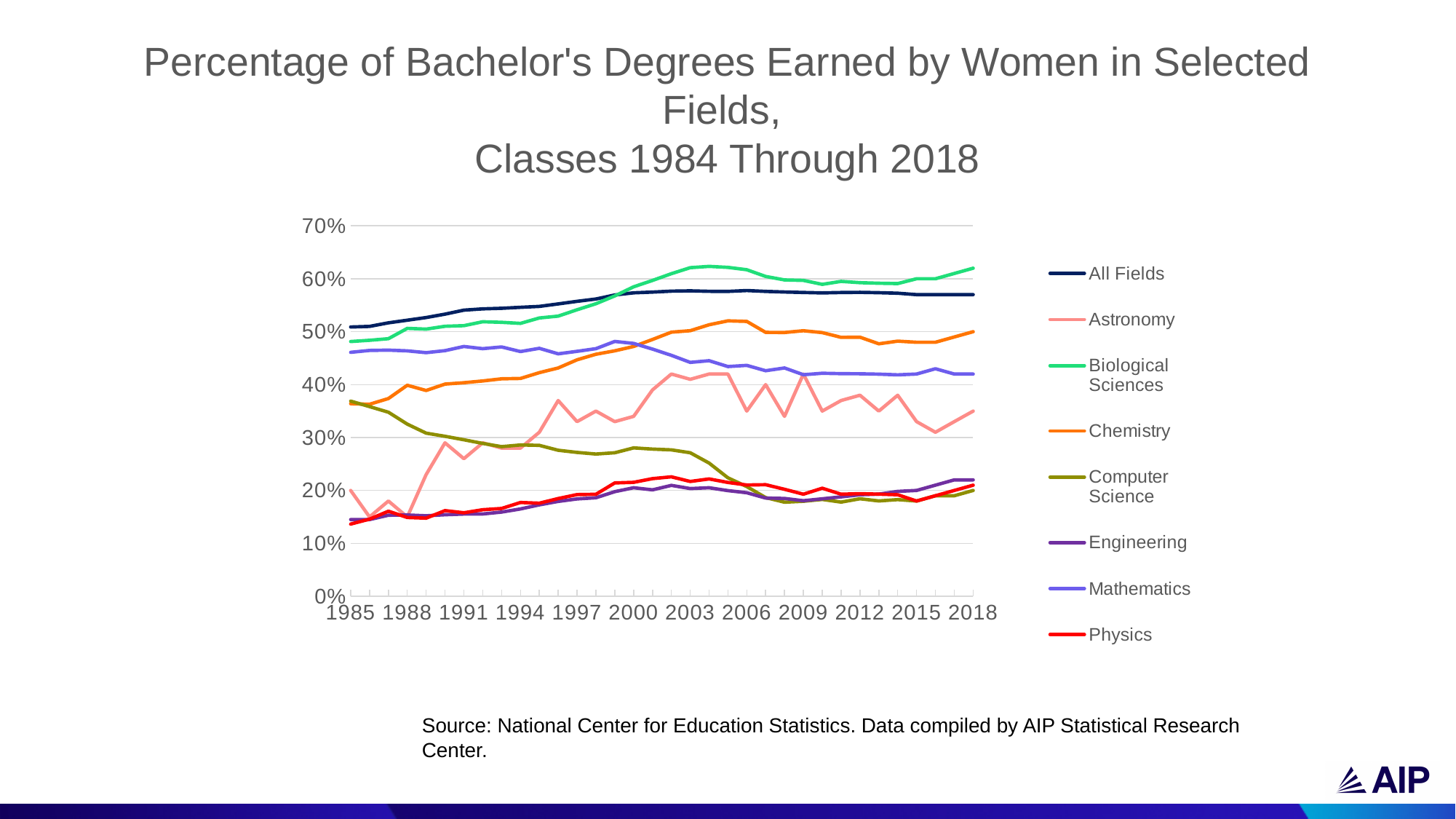

Percentage of Bachelor's Degrees Earned by Women in Selected Fields,
Classes 1984 Through 2018

### Chart

| Category | All Fields | Astronomy | Biological Sciences | Chemistry | Computer Science | Engineering | Mathematics  | Physics |
|---|---|---|---|---|---|---|---|---|
| 1985 | 0.508859 | 0.2 | 0.481411 | 0.363891 | 0.368881 | 0.144975 | 0.461 | 0.136463 |
|  | 0.509957 | 0.15 | 0.483763 | 0.362896 | 0.358478 | 0.144988 | 0.4646 | 0.145858 |
|  | 0.516704 | 0.18 | 0.486798 | 0.373754 | 0.34786 | 0.153228 | 0.4652 | 0.160731 |
| 1988 | 0.52165 | 0.15 | 0.506262 | 0.398777 | 0.325338 | 0.153648 | 0.4638 | 0.148915 |
|  | 0.526714 | 0.23 | 0.504858 | 0.388914 | 0.308271 | 0.15218 | 0.4604 | 0.147688 |
|  | 0.533148 | 0.29 | 0.510226 | 0.401013 | 0.302365 | 0.15413 | 0.4642 | 0.161937 |
| 1991 | 0.540656 | 0.26 | 0.511412 | 0.403617 | 0.29571 | 0.155418 | 0.4721 | 0.157833 |
|  | 0.543163 | 0.29 | 0.518796 | 0.406954 | 0.288885 | 0.155567 | 0.4679 | 0.163623 |
|  | 0.544182 | 0.28 | 0.517702 | 0.411022 | 0.282791 | 0.159174 | 0.4712 | 0.165931 |
| 1994 | 0.546072 | 0.28 | 0.515663 | 0.411679 | 0.285912 | 0.165096 | 0.4625 | 0.177278 |
|  | 0.547744 | 0.31 | 0.525892 | 0.422624 | 0.285155 | 0.172792 | 0.4686 | 0.175965 |
|  | 0.552472 | 0.37 | 0.529389 | 0.431438 | 0.275901 | 0.179295 | 0.4582 | 0.184715 |
| 1997 | 0.557318 | 0.33 | 0.541396 | 0.446916 | 0.271847 | 0.183956 | 0.4629 | 0.19216 |
|  | 0.561751 | 0.35 | 0.552822 | 0.457371 | 0.268808 | 0.186148 | 0.4679 | 0.192764 |
|  | 0.5694 | 0.33 | 0.5676 | 0.4639 | 0.2712 | 0.1977 | 0.4816 | 0.2142 |
| 2000 | 0.5734 | 0.34 | 0.584833 | 0.4721 | 0.2804 | 0.2051 | 0.4778 | 0.215348 |
|  | 0.5748 | 0.39 | 0.5968 | 0.4853 | 0.2781 | 0.2011 | 0.4671 | 0.2223 |
|  | 0.5766 | 0.42 | 0.6096 | 0.4991 | 0.2767 | 0.2096 | 0.4553 | 0.2257 |
| 2003 | 0.5772 | 0.41 | 0.6209 | 0.5019 | 0.2712 | 0.2036 | 0.442 | 0.217 |
|  | 0.5763 | 0.42 | 0.6234 | 0.5131 | 0.2517 | 0.2051 | 0.4452 | 0.2218 |
|  | 0.5761 | 0.42 | 0.6215 | 0.5205 | 0.2239 | 0.1997 | 0.4341 | 0.2151 |
| 2006 | 0.5777 | 0.35 | 0.617 | 0.5194 | 0.2073 | 0.1957 | 0.4363 | 0.2103 |
|  | 0.5761 | 0.4 | 0.6044 | 0.4987 | 0.1865 | 0.1856 | 0.4263 | 0.2109 |
|  | 0.575 | 0.34 | 0.5978 | 0.4985 | 0.1778 | 0.1849 | 0.4315 | 0.2022 |
| 2009 | 0.5741 | 0.42 | 0.5969 | 0.5018 | 0.1795 | 0.1806 | 0.4187 | 0.1929 |
|  | 0.5733 | 0.35 | 0.5894 | 0.4983 | 0.183 | 0.1842 | 0.4215 | 0.2042 |
|  | 0.574 | 0.37 | 0.595 | 0.4893 | 0.178 | 0.1879 | 0.4207 | 0.1929 |
| 2012 | 0.5743 | 0.38 | 0.5926 | 0.4896 | 0.1843 | 0.1919 | 0.4205 | 0.1939 |
|  | 0.5737 | 0.35 | 0.5915 | 0.4771 | 0.1802 | 0.1931 | 0.4198 | 0.193 |
|  | 0.5727 | 0.38 | 0.5909 | 0.4821 | 0.1827 | 0.1982 | 0.4185 | 0.1919 |
| 2015 | 0.57 | 0.33 | 0.6 | 0.48 | 0.18 | 0.2 | 0.42 | 0.18 |
|  | 0.57 | 0.31 | 0.6 | 0.48 | 0.19 | 0.21 | 0.43 | 0.19 |
|  | 0.57 | 0.33 | 0.61 | 0.49 | 0.19 | 0.22 | 0.42 | 0.2 |
| 2018 | 0.57 | 0.35 | 0.62 | 0.5 | 0.2 | 0.22 | 0.42 | 0.21 |
Source: National Center for Education Statistics. Data compiled by AIP Statistical Research Center.